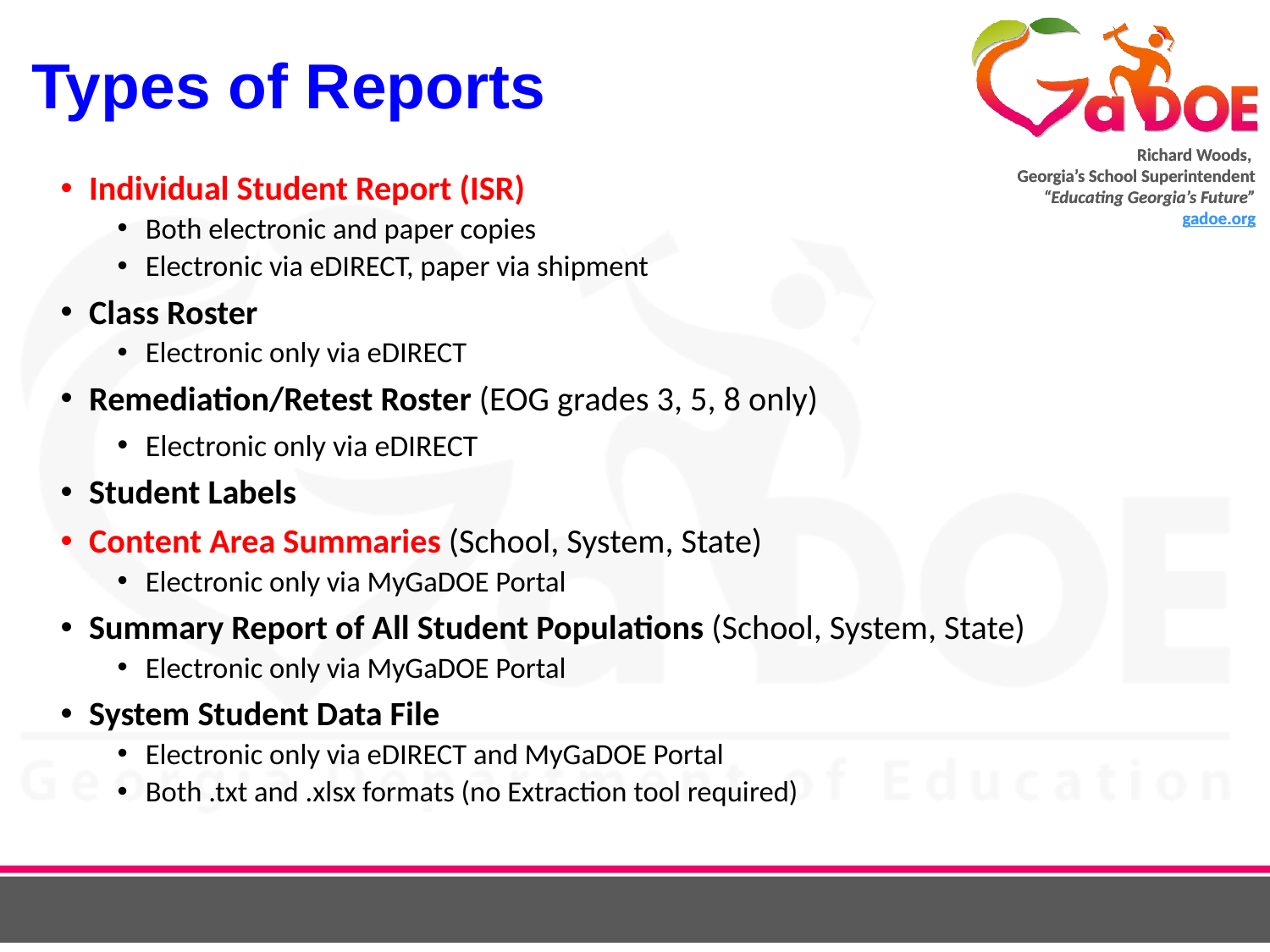

# Types of Reports
Individual Student Report (ISR)
Both electronic and paper copies
Electronic via eDIRECT, paper via shipment
Class Roster
Electronic only via eDIRECT
Remediation/Retest Roster (EOG grades 3, 5, 8 only)
Electronic only via eDIRECT
Student Labels
Content Area Summaries (School, System, State)
Electronic only via MyGaDOE Portal
Summary Report of All Student Populations (School, System, State)
Electronic only via MyGaDOE Portal
System Student Data File
Electronic only via eDIRECT and MyGaDOE Portal
Both .txt and .xlsx formats (no Extraction tool required)